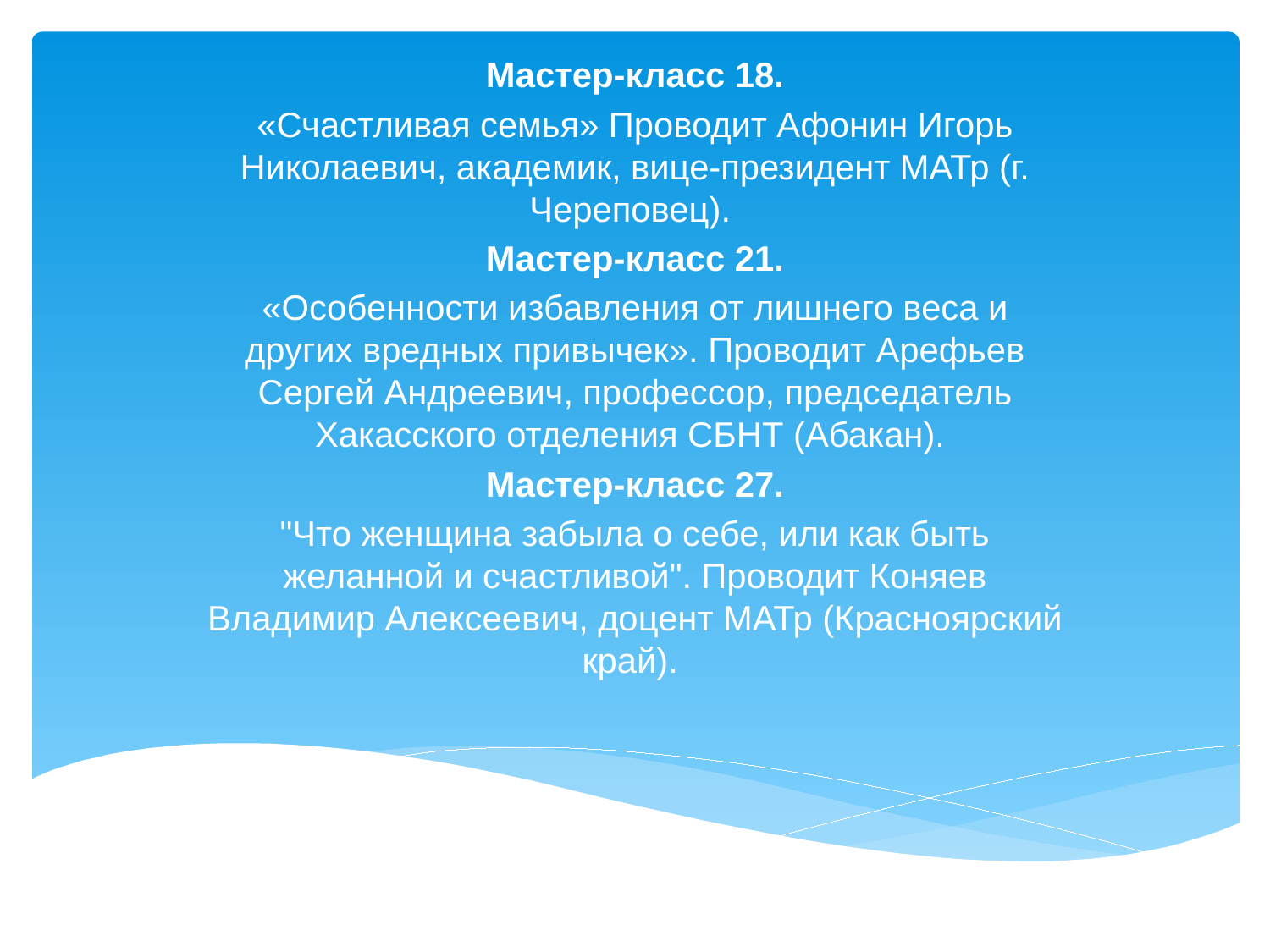

#
Мастер-класс 18.
«Счастливая семья» Проводит Афонин Игорь Николаевич, академик, вице-президент МАТр (г. Череповец).
Мастер-класс 21.
«Особенности избавления от лишнего веса и других вредных привычек». Проводит Арефьев Сергей Андреевич, профессор, председатель Хакасского отделения СБНТ (Абакан).
Мастер-класс 27.
"Что женщина забыла о себе, или как быть желанной и счастливой". Проводит Коняев Владимир Алексеевич, доцент МАТр (Красноярский край).